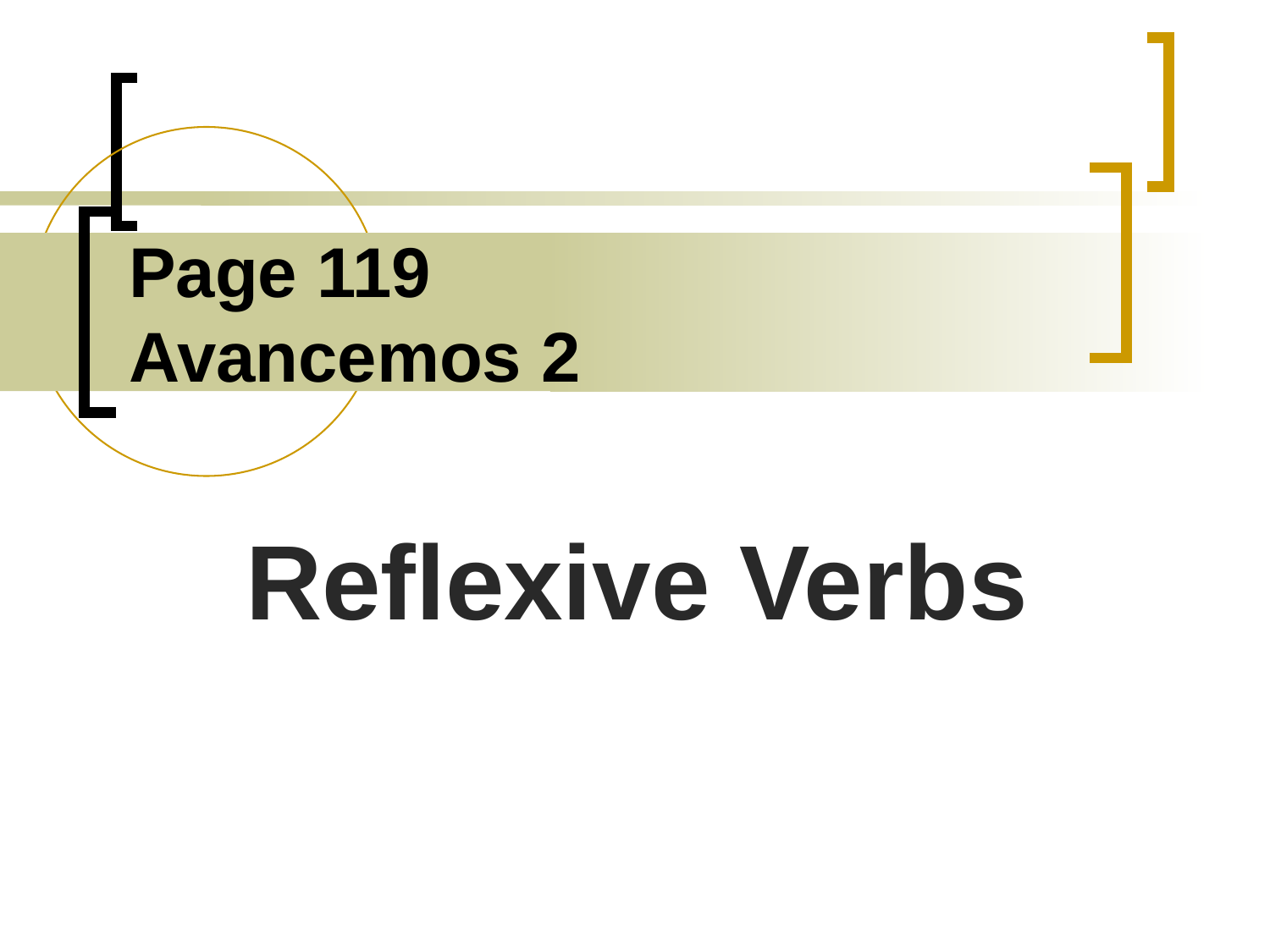

# Page 119 Avancemos 2
Reflexive Verbs